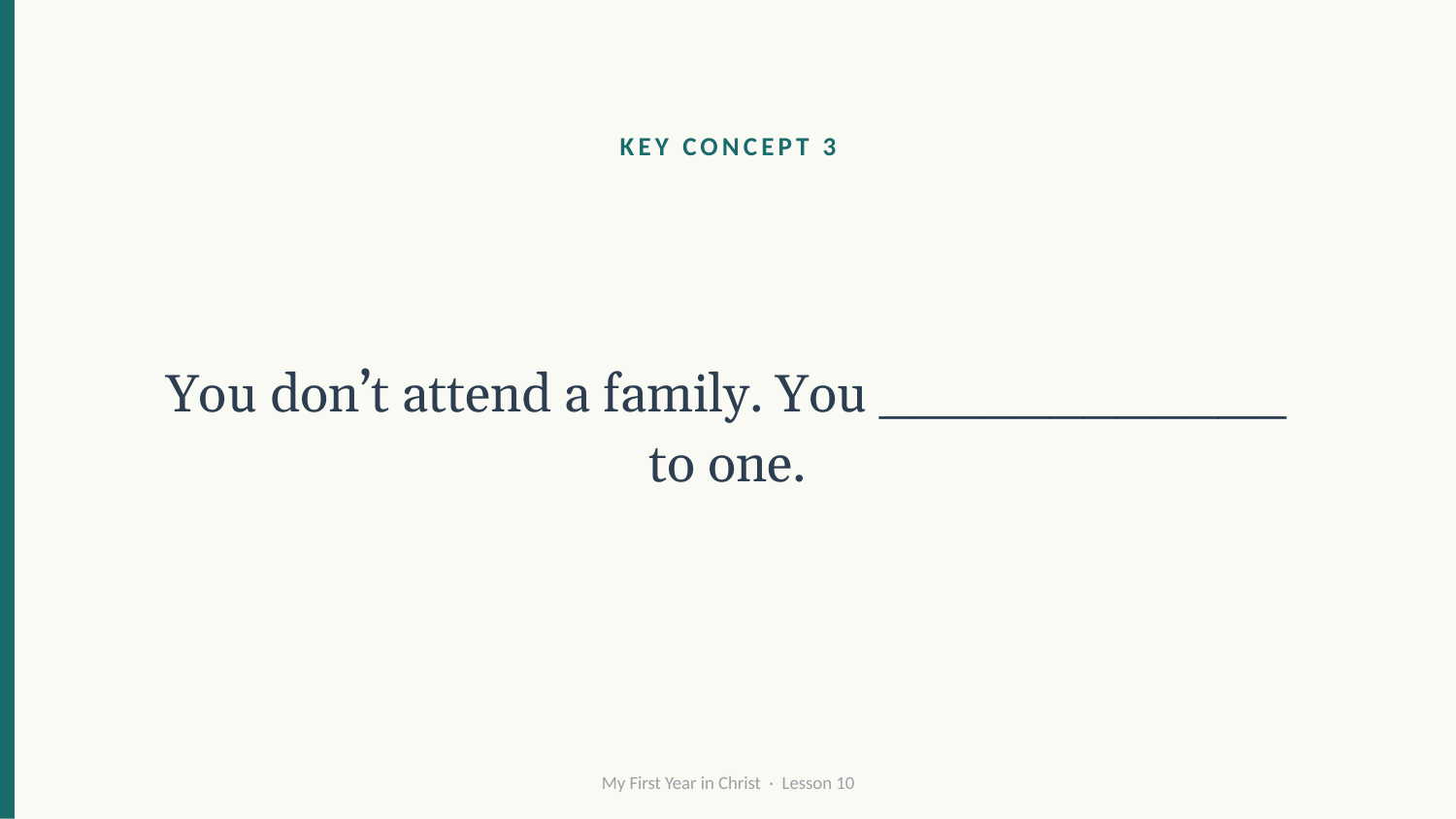

KEY CONCEPT 3
You don’t attend a family. You ____________ to one.
My First Year in Christ  ·  Lesson 10